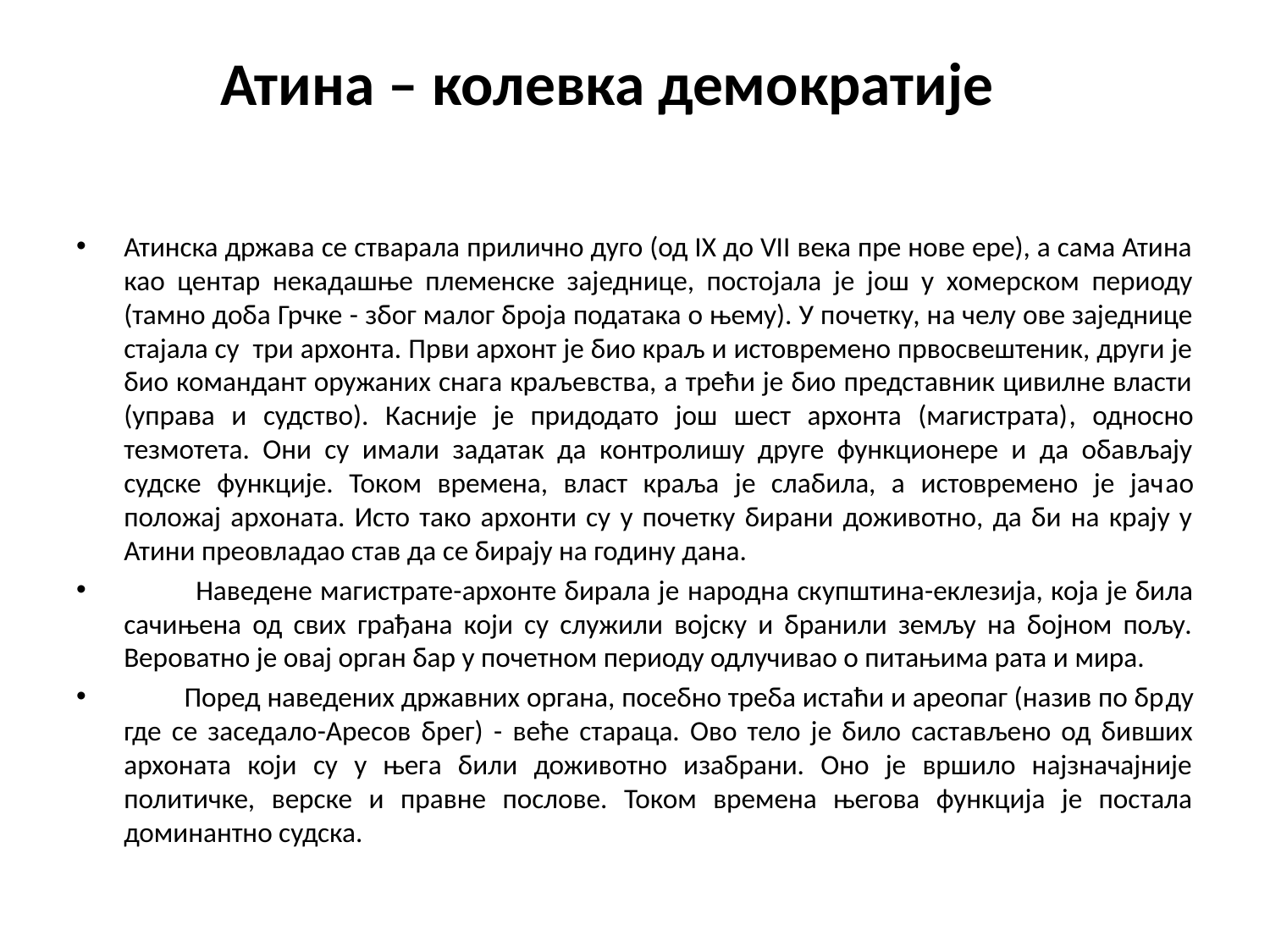

# Атина – колевка демократије
Атинска држава се стварала прилично дуго (од IX до VII века пре нове ере), а сама Атина као центар некадашње племенске заједнице, постојала је још у хомерском периоду (тамно доба Грчке - због малог броја података о њему). У почетку, на челу ове заједнице стајала су  три архонта. Први архонт је био краљ и истовремено првосвештеник, други је био командант оружаних снага краљевства, а трећи је био представник цивилне власти (управа и судство). Касније је придодато још шест архонта (магистрата), односно тезмотета. Они су имали задатак да контролишу друге функционере и да обављају судске функције. Током времена, власт краља је слабила, а истовремено је јачао положај архоната. Исто тако архонти су у почетку бирани доживотно, да би на крају у Атини преовладао став да се бирају на годину дана.
         Наведене магистрате-архонте бирала је народна скупштина-еклезија, која је била сачињена од свих грађана који су служили војску и бранили земљу на бојном пољу. Вероватно је овај орган бар у почетном периоду одлучивао о питањима рата и мира.
         Поред наведених државних органа, посебно треба истаћи и ареопаг (назив по брду где се заседало-Аресов брег) - веће стараца. Ово тело је било састављено од бивших архоната који су у њега били доживотно изабрани. Оно је вршило најзначајније политичке, верске и правне послове. Током времена његова функција је постала доминантно судска.